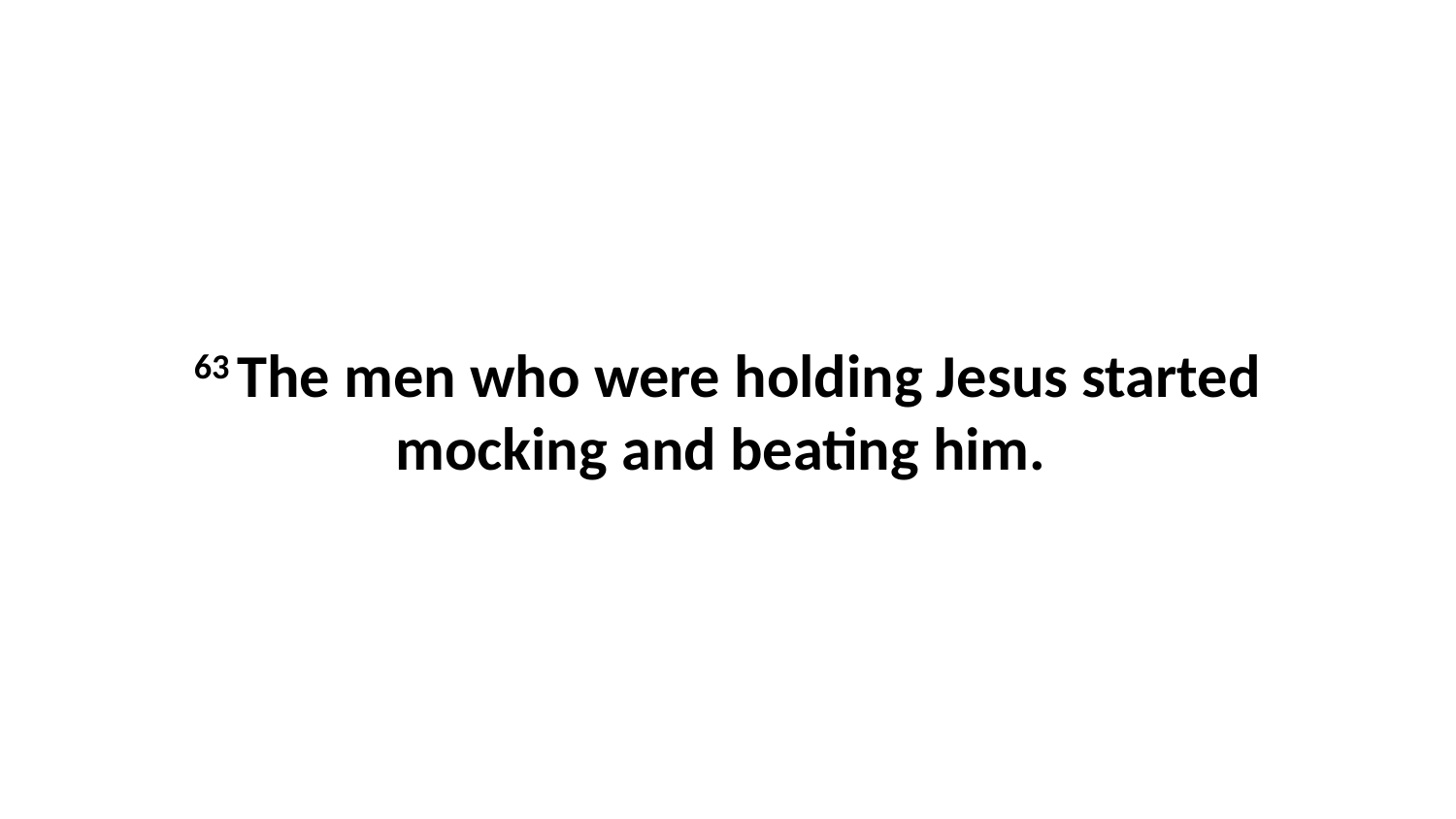

63 The men who were holding Jesus started mocking and beating him.